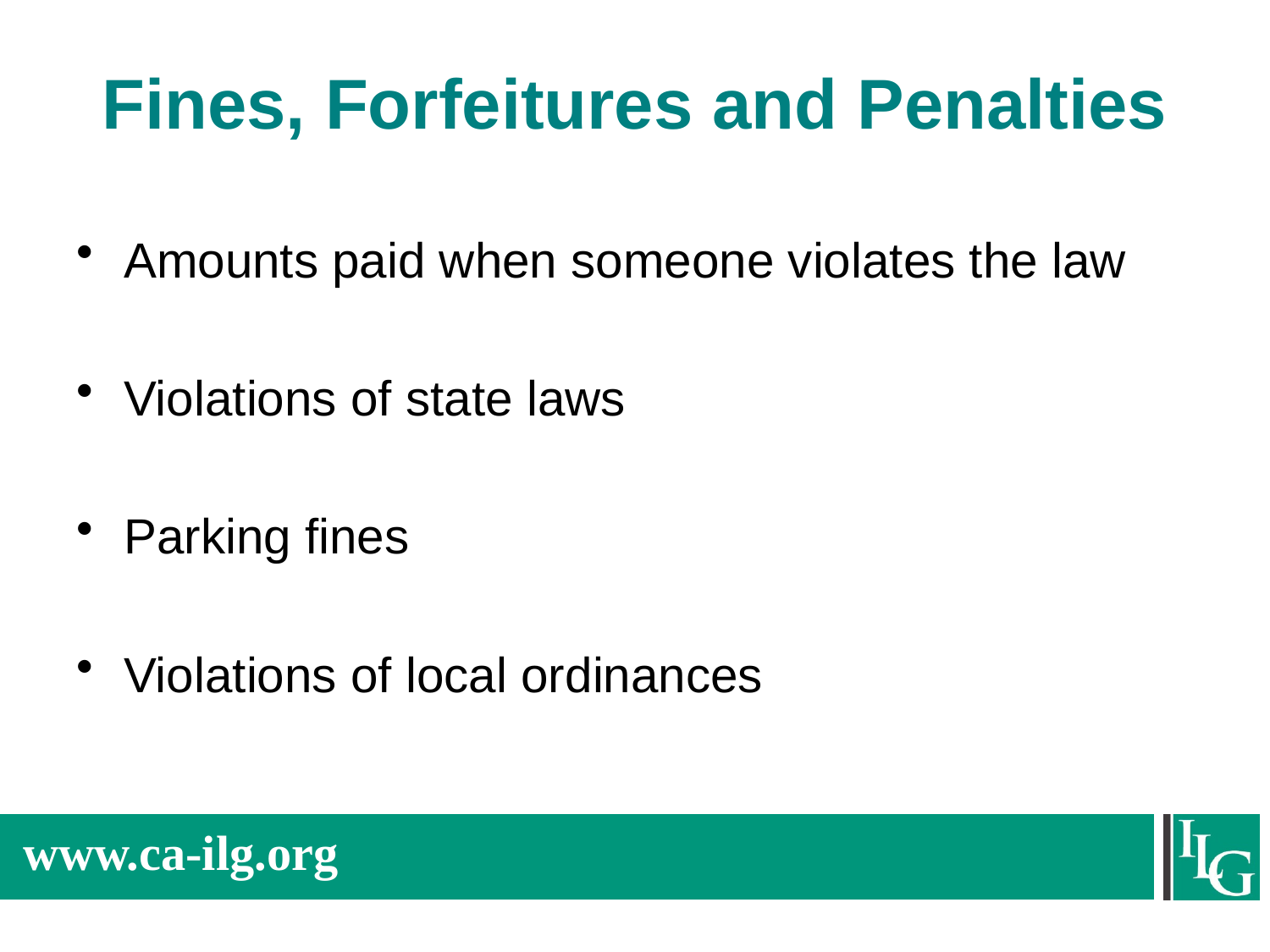

# Fines, Forfeitures and Penalties
Amounts paid when someone violates the law

Violations of state laws

Parking fines

Violations of local ordinances